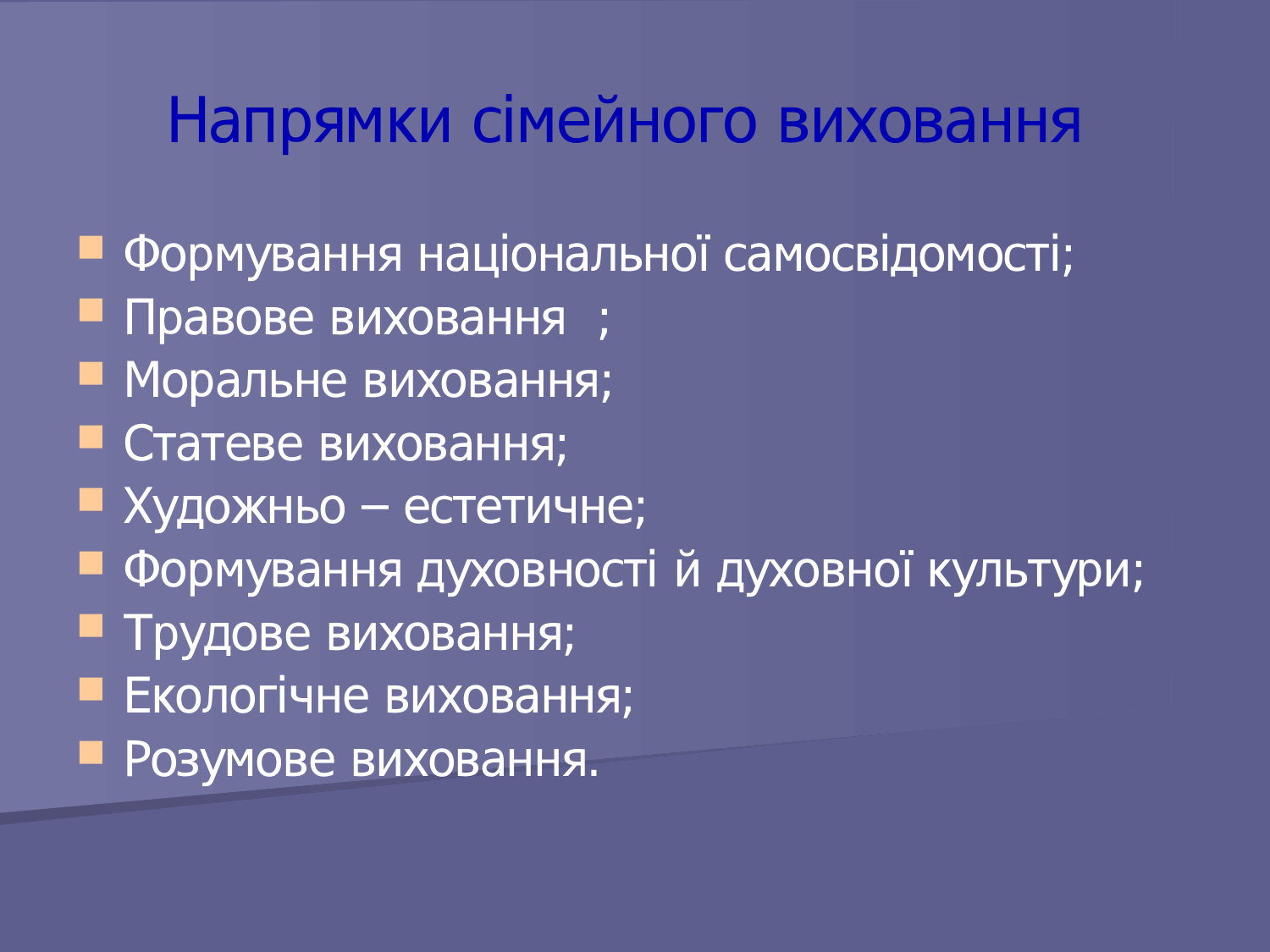

Напрямки сімейного виховання
Формування національної самосвідомості;
Правове виховання  ;
Моральне виховання;
Статеве виховання;
Художньо – естетичне;
Формування духовності й духовної культури;
Трудове виховання;
Екологічне виховання;
Розумове виховання.